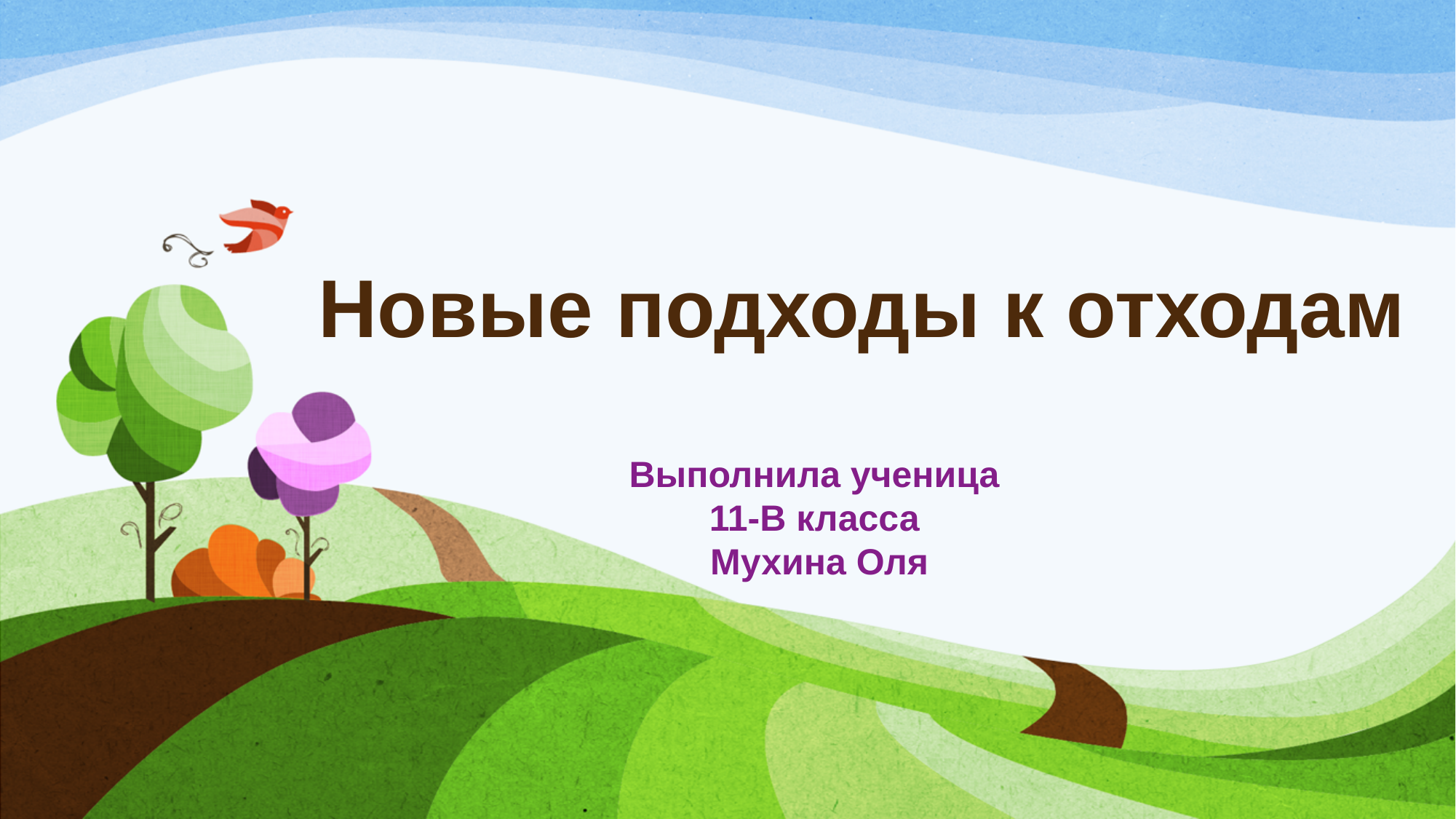

# Новые подходы к отходам
Выполнила ученица
11-В класса
Мухина Оля